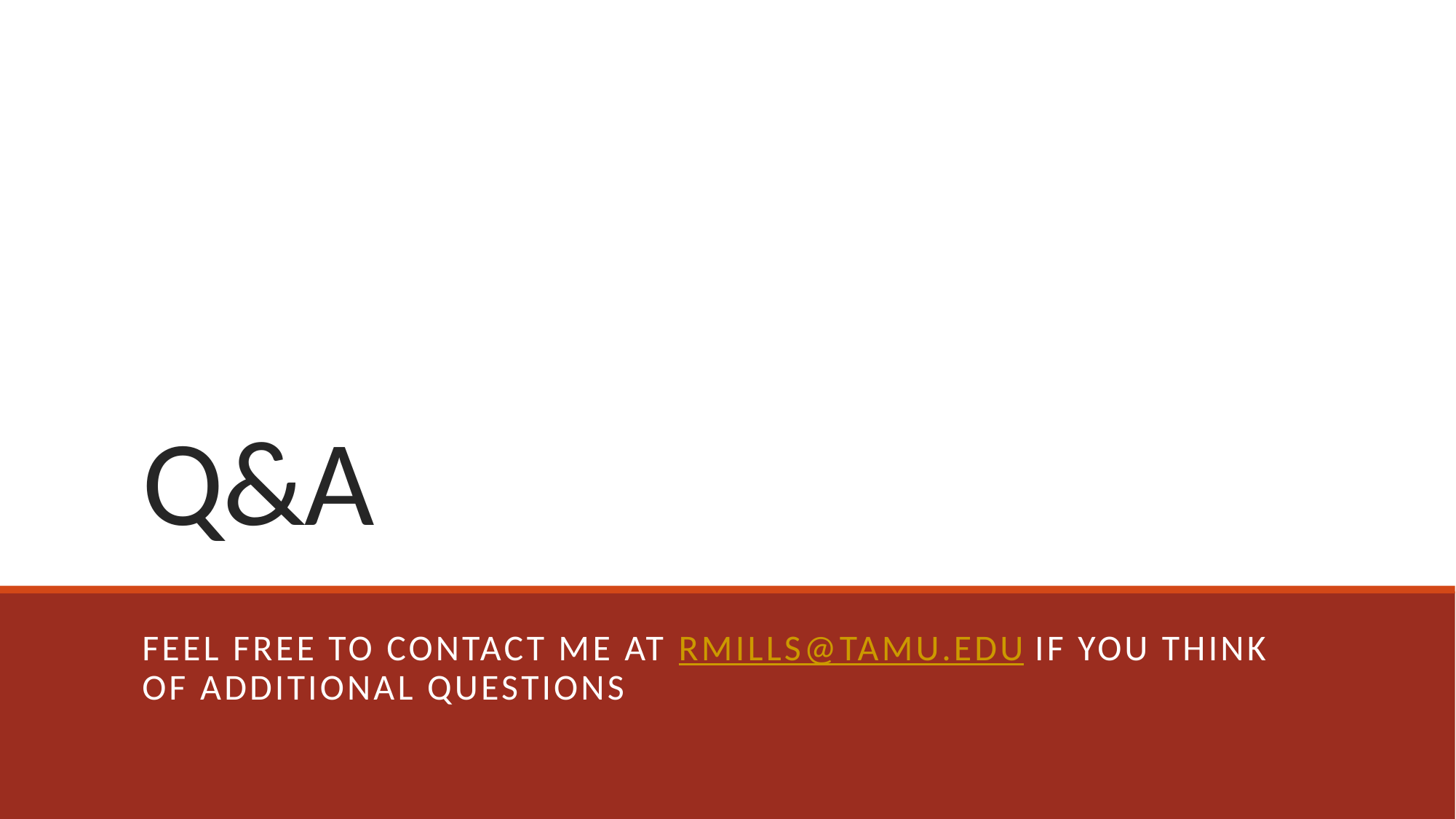

# Q&A

Feel free to contact me at rmills@tamu.edu if you think of additional questions